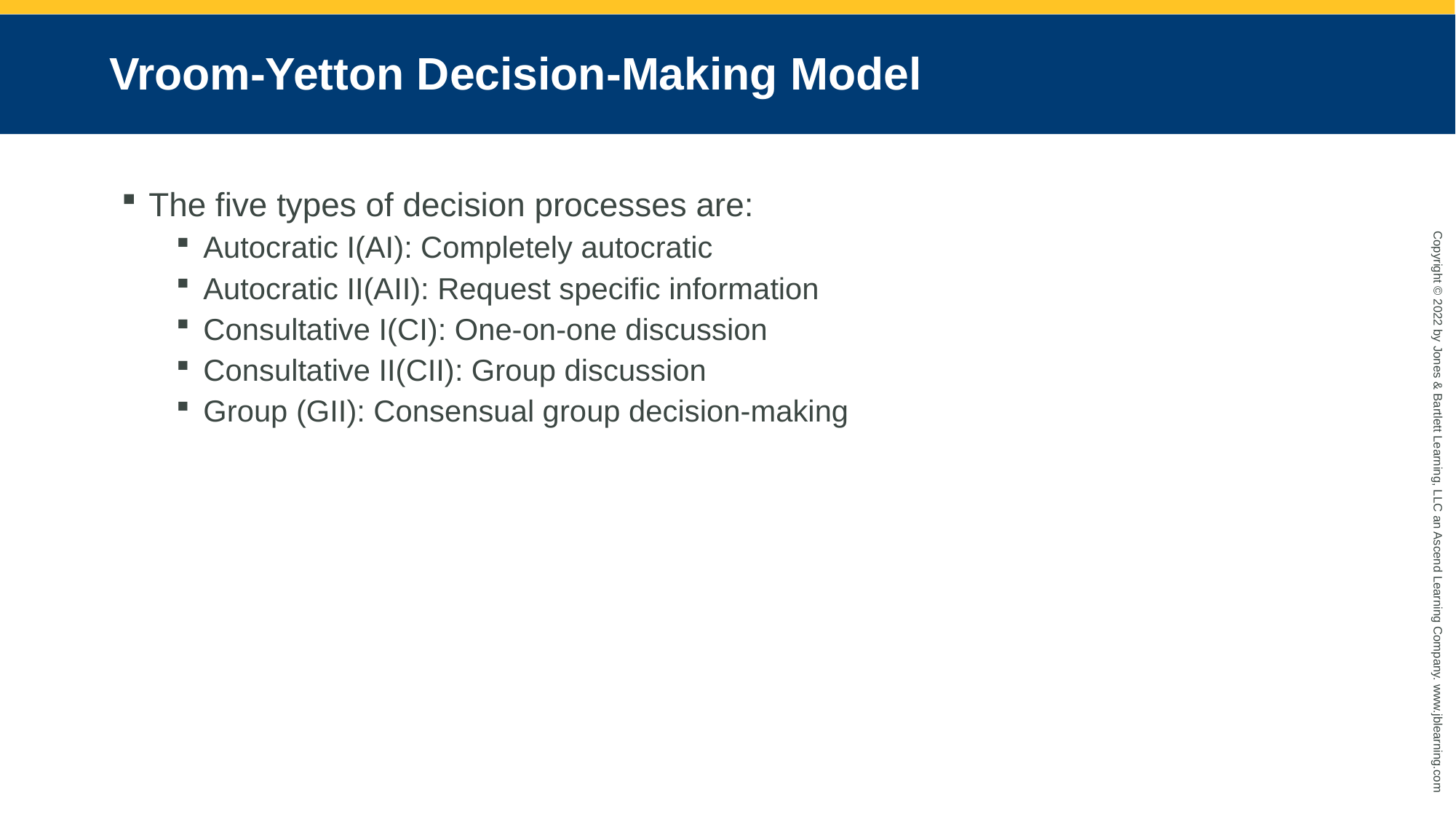

# Vroom-Yetton Decision-Making Model
The five types of decision processes are:
Autocratic I(AI): Completely autocratic
Autocratic II(AII): Request specific information
Consultative I(CI): One-on-one discussion
Consultative II(CII): Group discussion
Group (GII): Consensual group decision-making